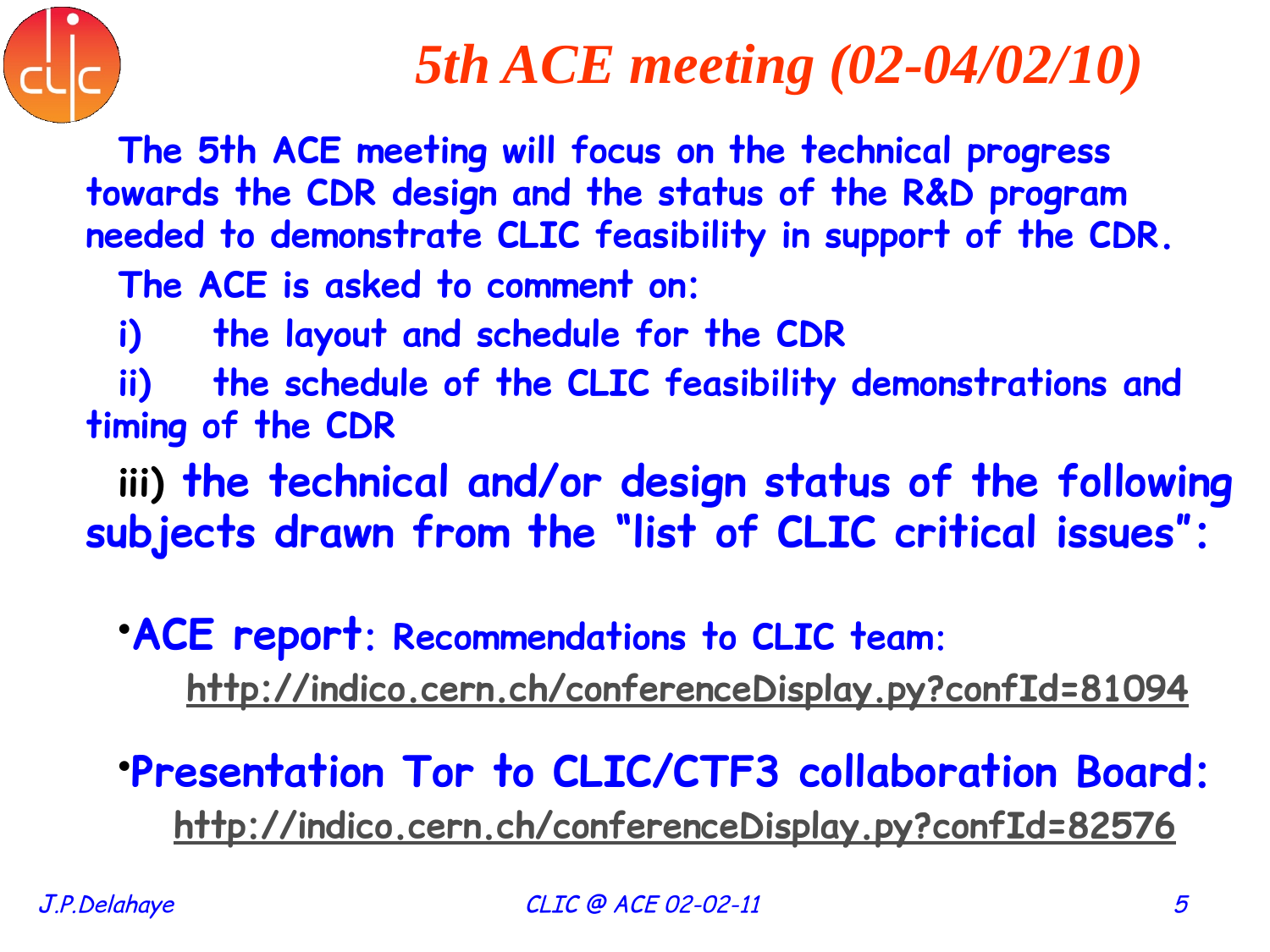

# 5th ACE meeting (02-04/02/10)
The 5th ACE meeting will focus on the technical progress towards the CDR design and the status of the R&D program needed to demonstrate CLIC feasibility in support of the CDR.
The ACE is asked to comment on:
i)	the layout and schedule for the CDR
ii)	the schedule of the CLIC feasibility demonstrations and timing of the CDR
 the technical and/or design status of the following subjects drawn from the “list of CLIC critical issues”:

ACE report: Recommendations to CLIC team:
http://indico.cern.ch/conferenceDisplay.py?confId=81094

Presentation Tor to CLIC/CTF3 collaboration Board:
http://indico.cern.ch/conferenceDisplay.py?confId=82576